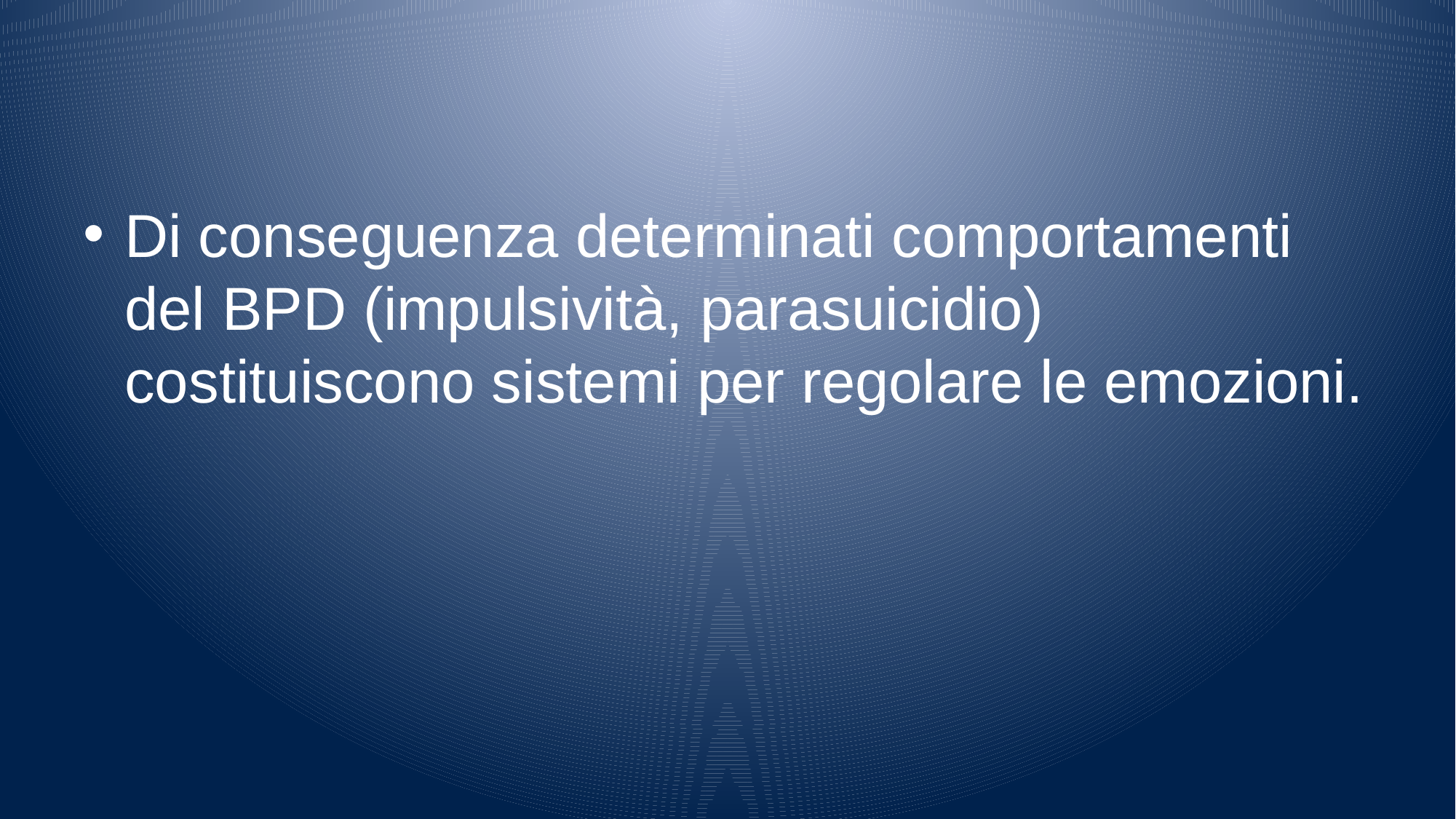

#
Di conseguenza determinati comportamenti del BPD (impulsività, parasuicidio) costituiscono sistemi per regolare le emozioni.